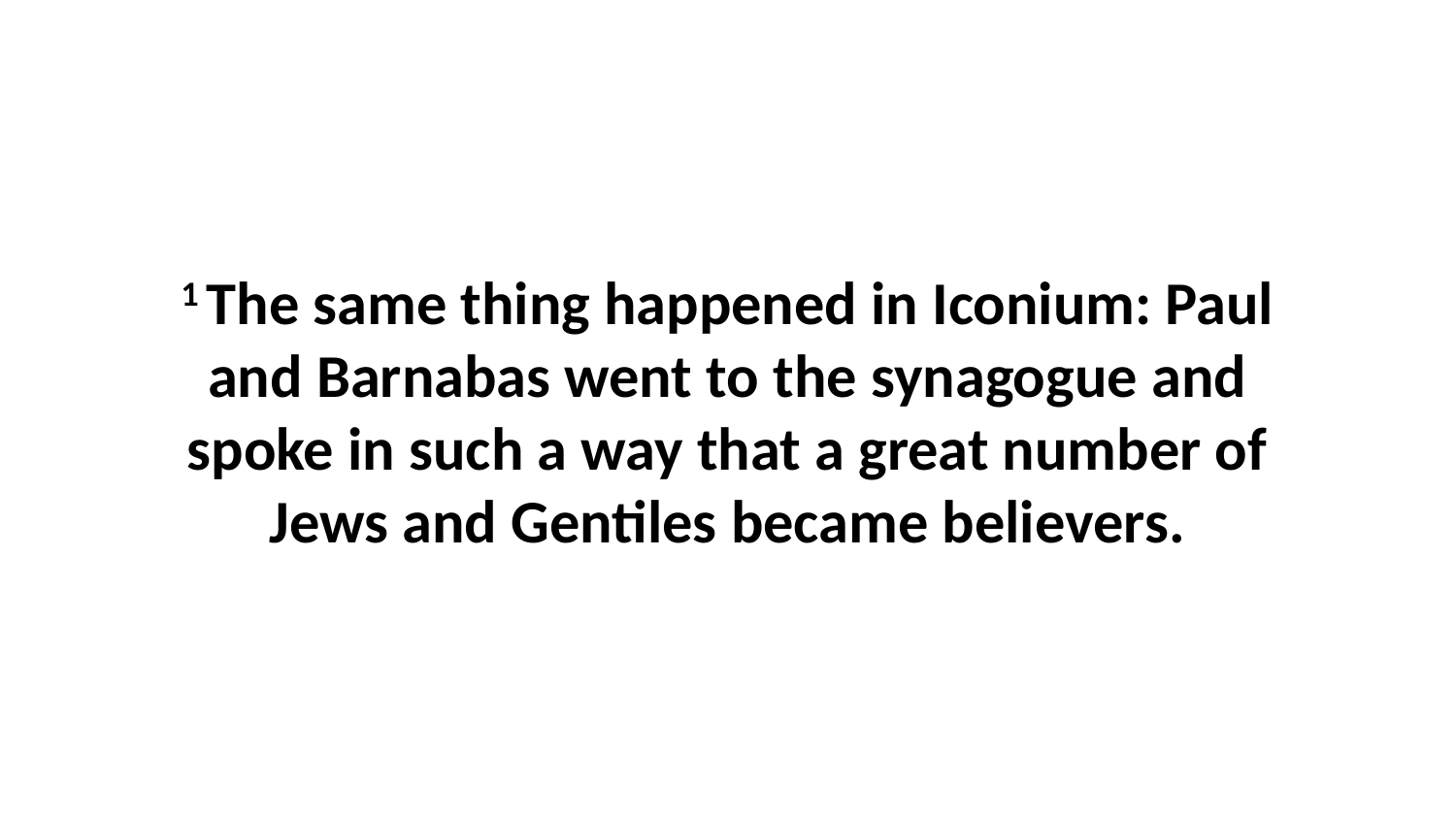

1 The same thing happened in Iconium: Paul and Barnabas went to the synagogue and spoke in such a way that a great number of Jews and Gentiles became believers.